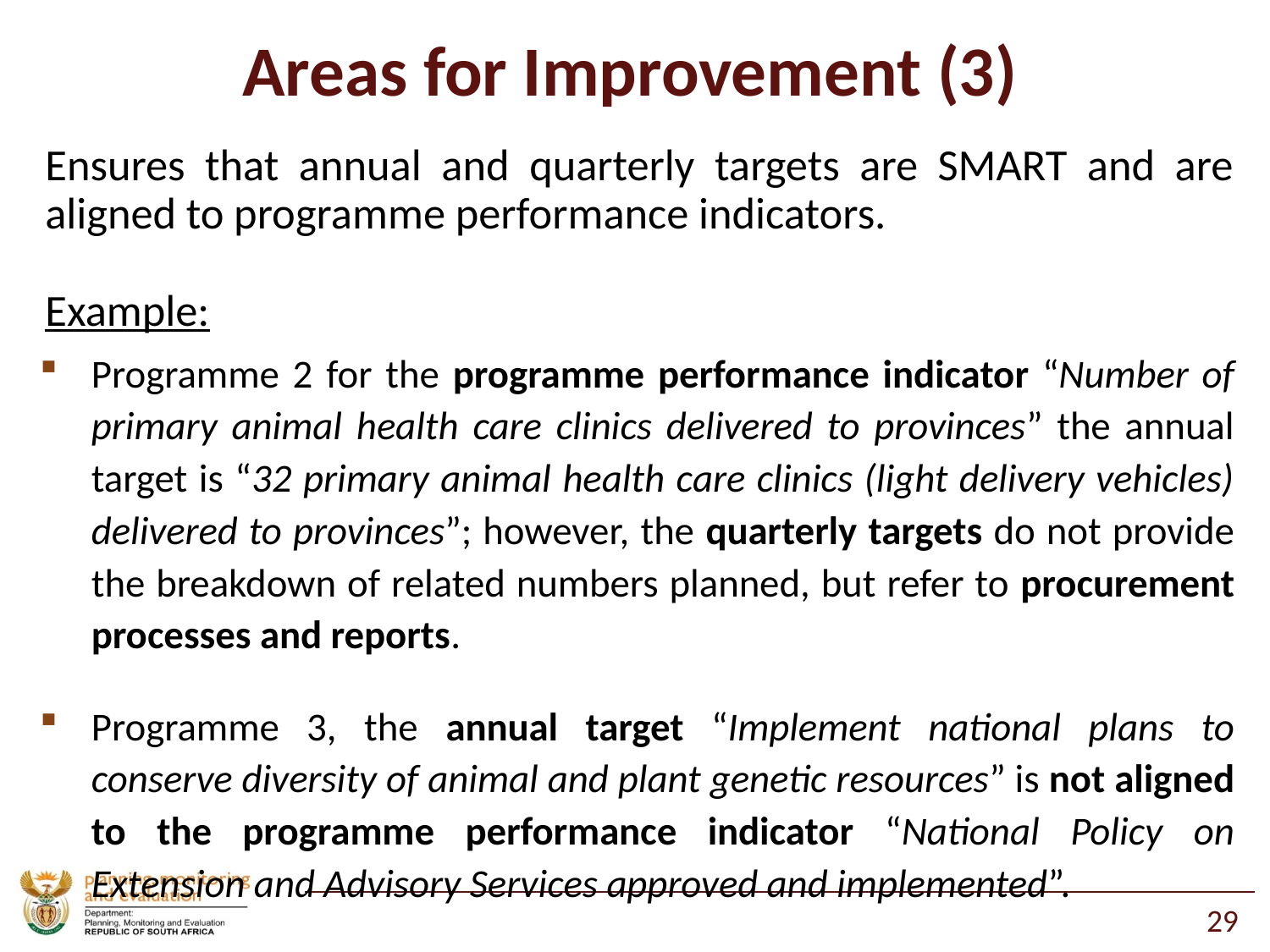

# Areas for Improvement (3)
Ensures that annual and quarterly targets are SMART and are aligned to programme performance indicators.

Example:
Programme 2 for the programme performance indicator “Number of primary animal health care clinics delivered to provinces” the annual target is “32 primary animal health care clinics (light delivery vehicles) delivered to provinces”; however, the quarterly targets do not provide the breakdown of related numbers planned, but refer to procurement processes and reports.

Programme 3, the annual target “Implement national plans to conserve diversity of animal and plant genetic resources” is not aligned to the programme performance indicator “National Policy on Extension and Advisory Services approved and implemented”.

29